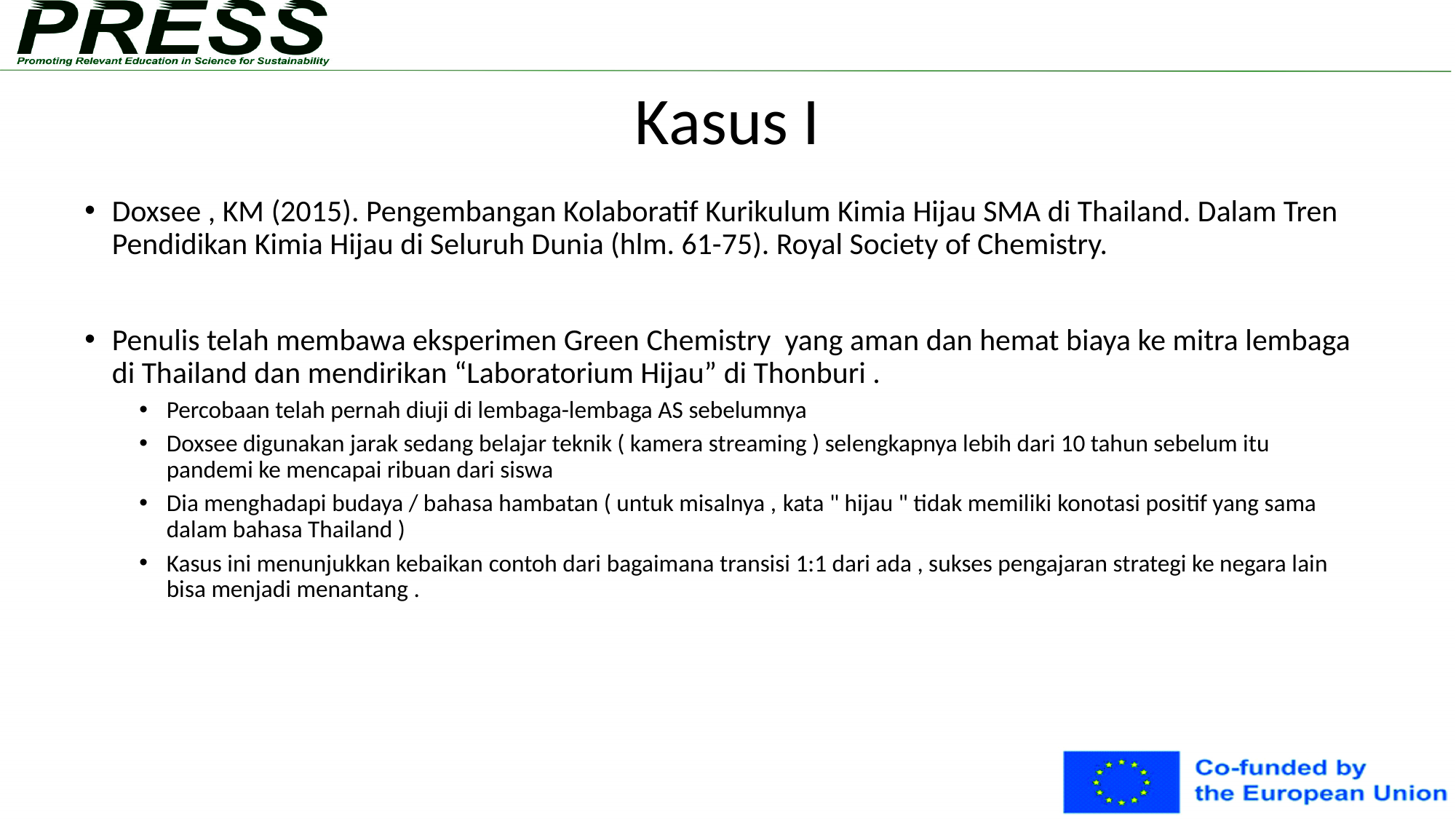

# Kasus I
Doxsee , KM (2015). Pengembangan Kolaboratif Kurikulum Kimia Hijau SMA di Thailand. Dalam Tren Pendidikan Kimia Hijau di Seluruh Dunia (hlm. 61-75). Royal Society of Chemistry.

Penulis​ telah membawa eksperimen Green Chemistry  yang aman dan hemat biaya ke mitra lembaga di Thailand dan mendirikan “Laboratorium Hijau” di Thonburi .
Percobaan telah pernah diuji di lembaga-lembaga AS sebelumnya
Doxsee digunakan jarak sedang belajar teknik ( kamera streaming ) selengkapnya lebih dari 10 tahun sebelum itu pandemi ke mencapai ribuan dari siswa
Dia menghadapi budaya / bahasa hambatan ( untuk misalnya ,​ kata " hijau " tidak memiliki​ konotasi positif yang sama dalam bahasa Thailand )
Kasus ini menunjukkan kebaikan​ contoh dari bagaimana transisi 1:1 dari ada , sukses pengajaran strategi ke negara lain bisa menjadi menantang .